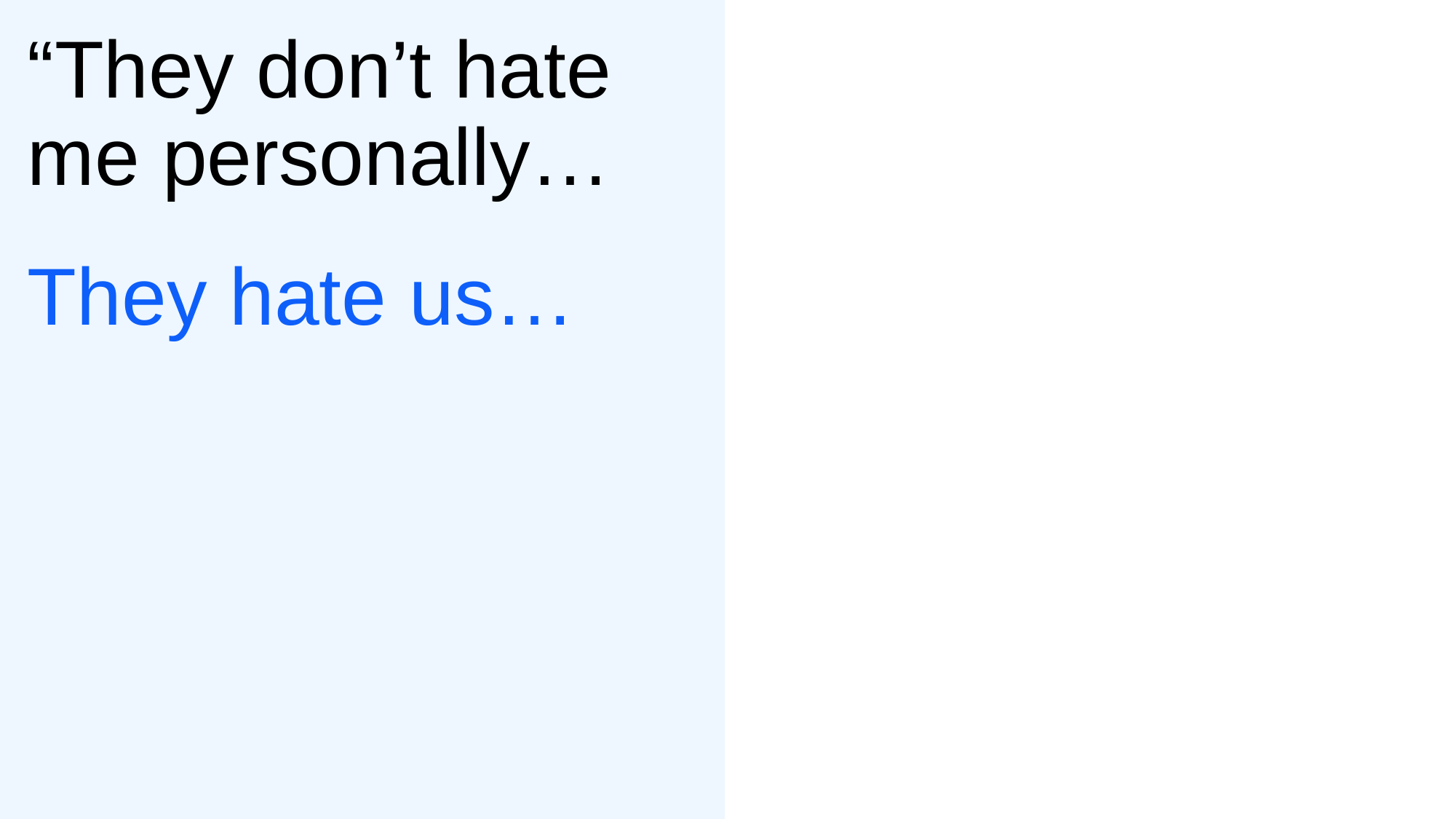

# “They don’t hate me personally… They hate us…